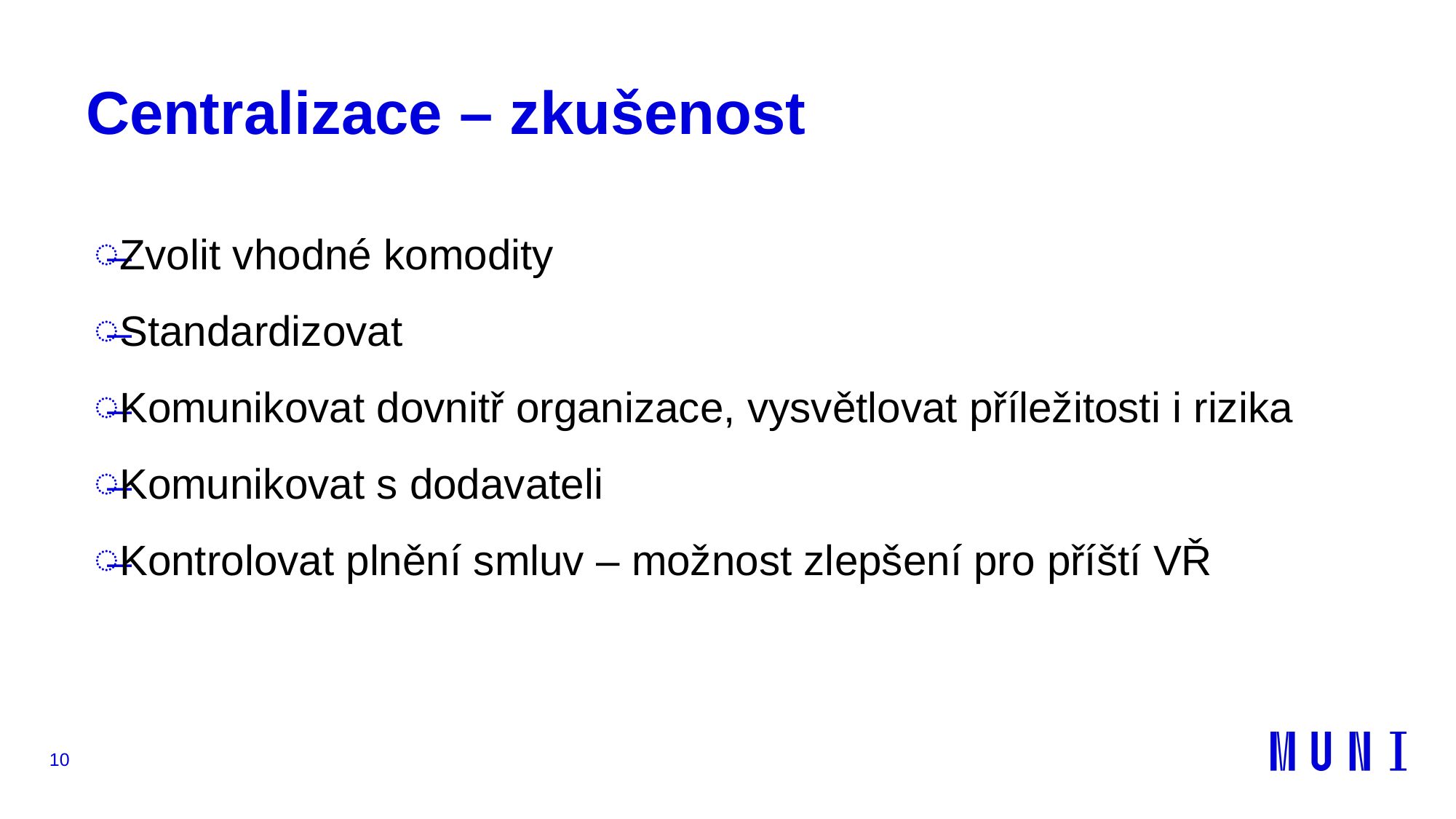

# Centralizace – zkušenost
Zvolit vhodné komodity
Standardizovat
Komunikovat dovnitř organizace, vysvětlovat příležitosti i rizika
Komunikovat s dodavateli
Kontrolovat plnění smluv – možnost zlepšení pro příští VŘ

10